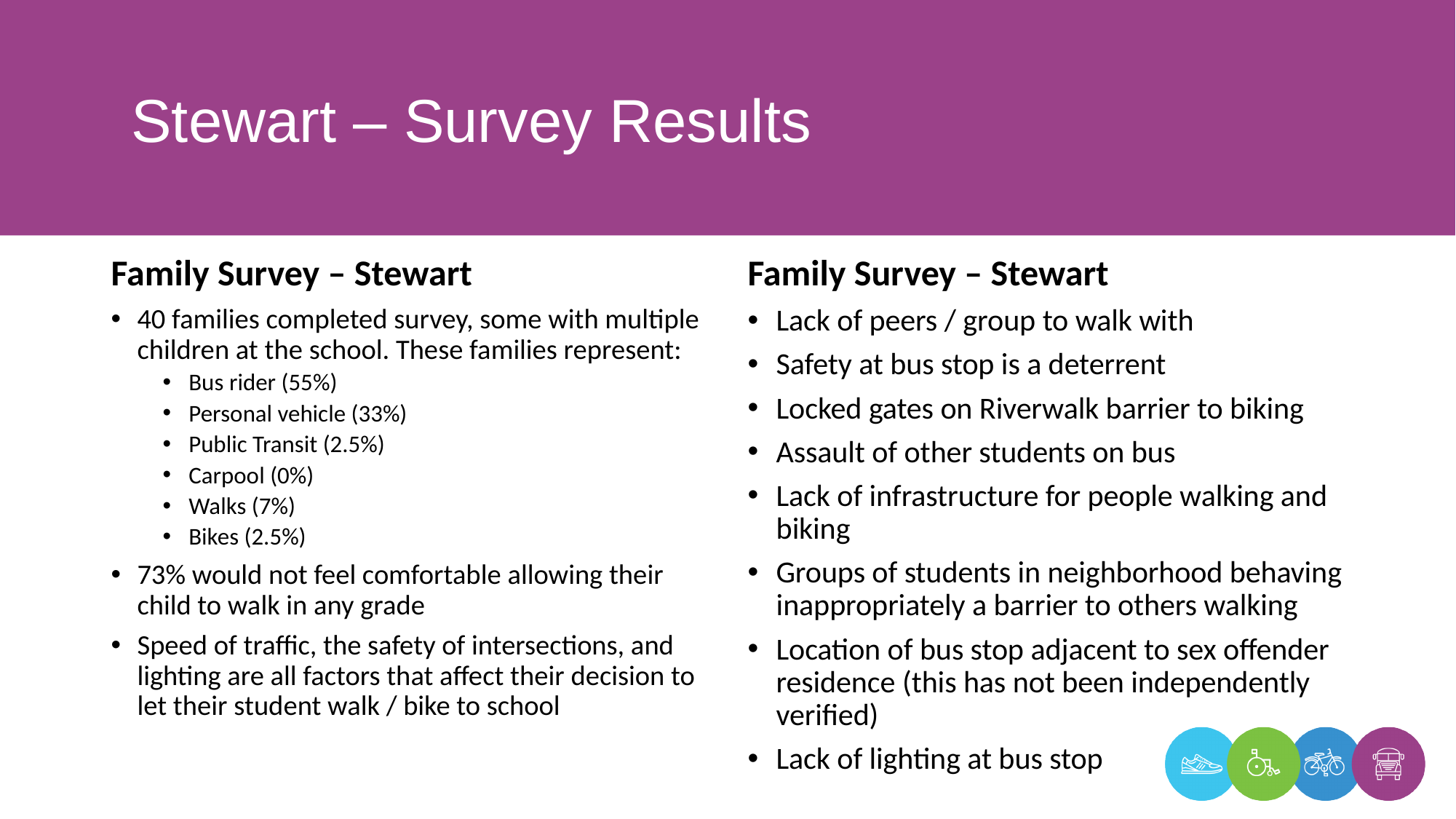

# Stewart – Survey Results
Family Survey – Stewart
Family Survey – Stewart
40 families completed survey, some with multiple children at the school. These families represent:
Bus rider (55%)
Personal vehicle (33%)
Public Transit (2.5%)
Carpool (0%)
Walks (7%)
Bikes (2.5%)
73% would not feel comfortable allowing their child to walk in any grade
Speed of traffic, the safety of intersections, and lighting are all factors that affect their decision to let their student walk / bike to school
Lack of peers / group to walk with
Safety at bus stop is a deterrent
Locked gates on Riverwalk barrier to biking
Assault of other students on bus
Lack of infrastructure for people walking and biking
Groups of students in neighborhood behaving inappropriately a barrier to others walking
Location of bus stop adjacent to sex offender residence (this has not been independently verified)
Lack of lighting at bus stop